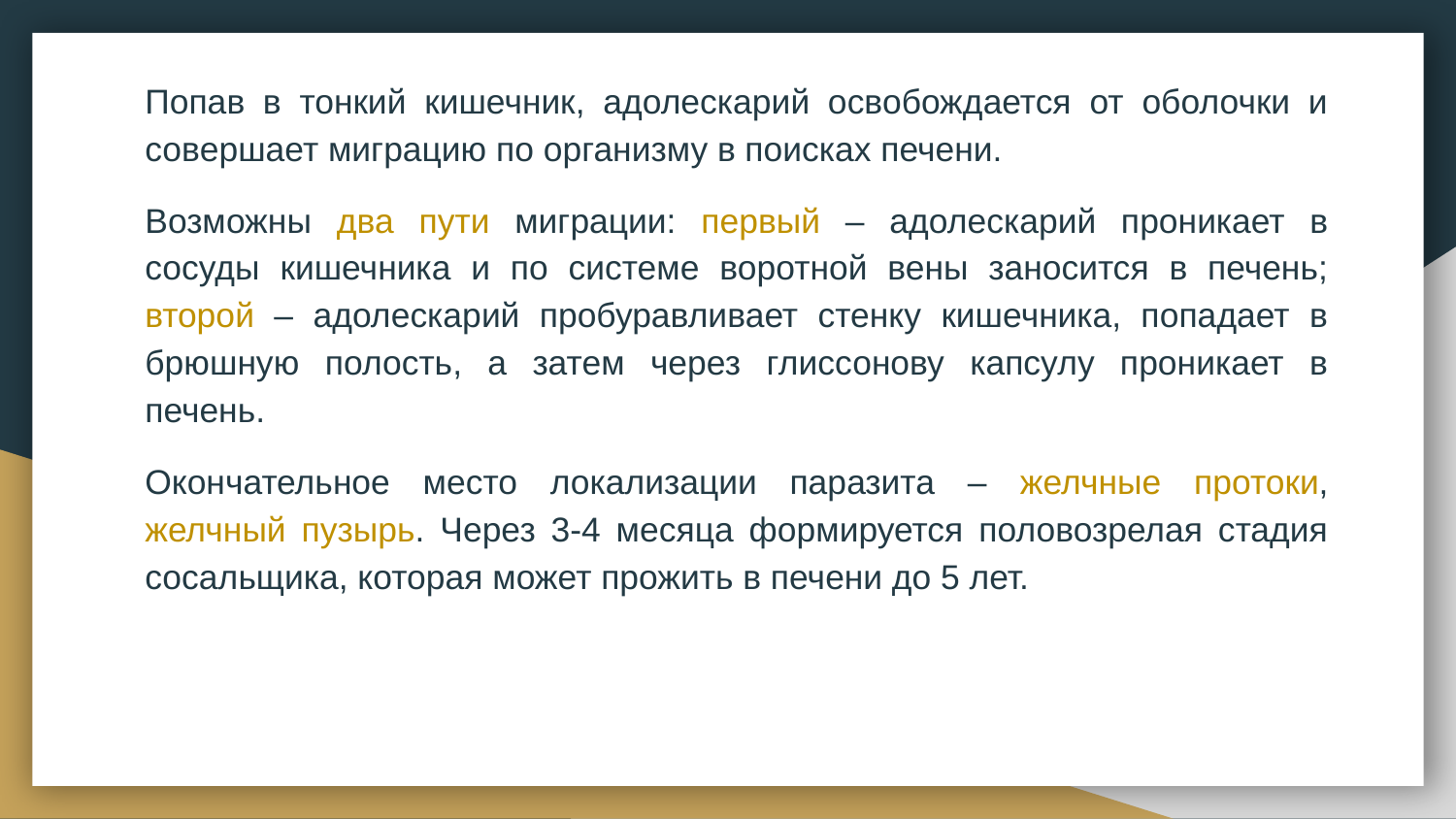

Попав в тонкий кишечник, адолескарий освобождается от оболочки и совершает миграцию по организму в поисках печени.
Возможны два пути миграции: первый – адолескарий проникает в сосуды кишечника и по системе воротной вены заносится в печень; второй – адолескарий пробуравливает стенку кишечника, попадает в брюшную полость, а затем через глиссонову капсулу проникает в печень.
Окончательное место локализации паразита – желчные протоки, желчный пузырь. Через 3-4 месяца формируется половозрелая стадия сосальщика, которая может прожить в печени до 5 лет.